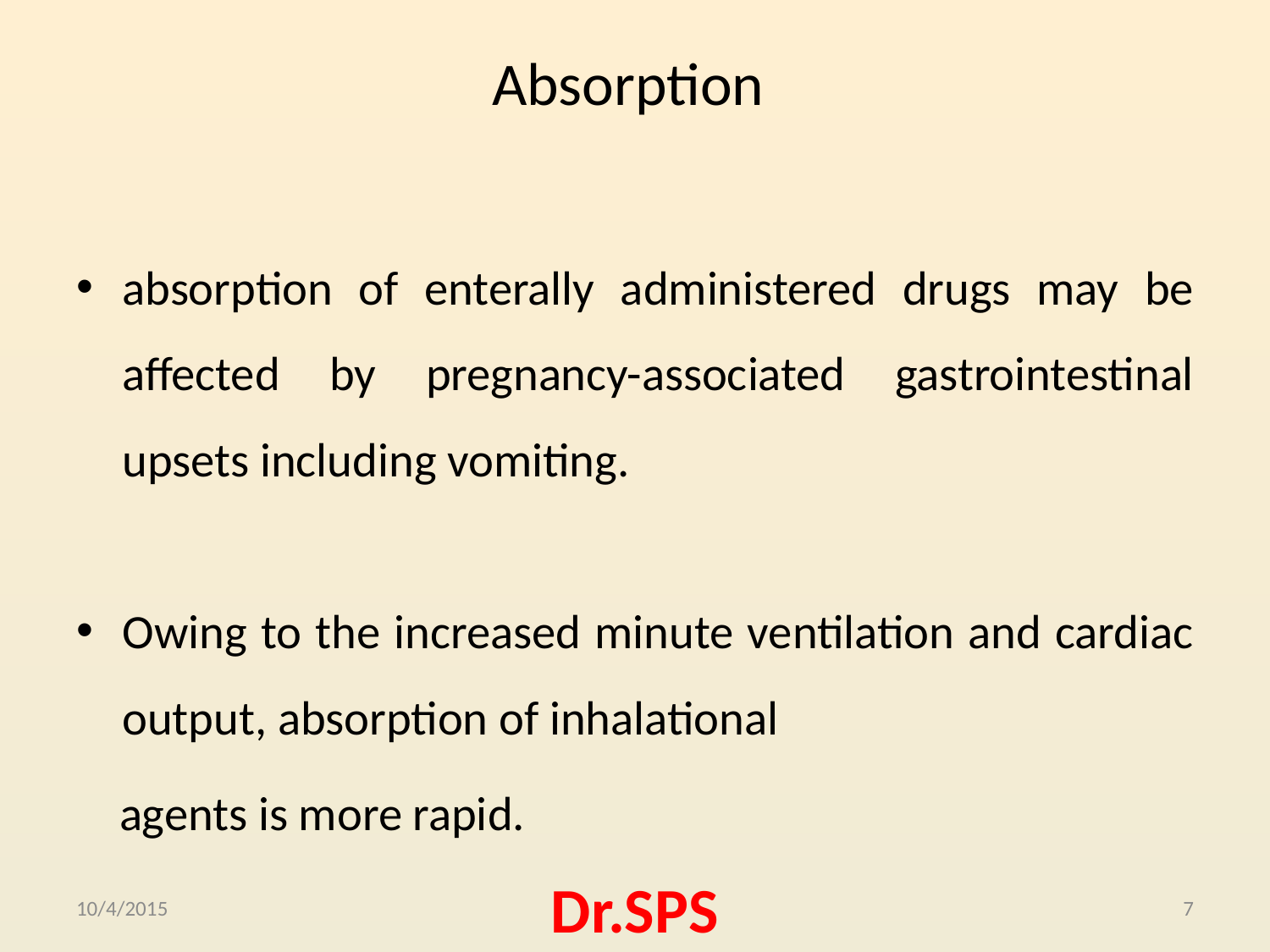

# Absorption
absorption of enterally administered drugs may be affected by pregnancy-associated gastrointestinal upsets including vomiting.

Owing to the increased minute ventilation and cardiac output, absorption of inhalational
    agents is more rapid.
10/4/2015
Dr.SPS
7